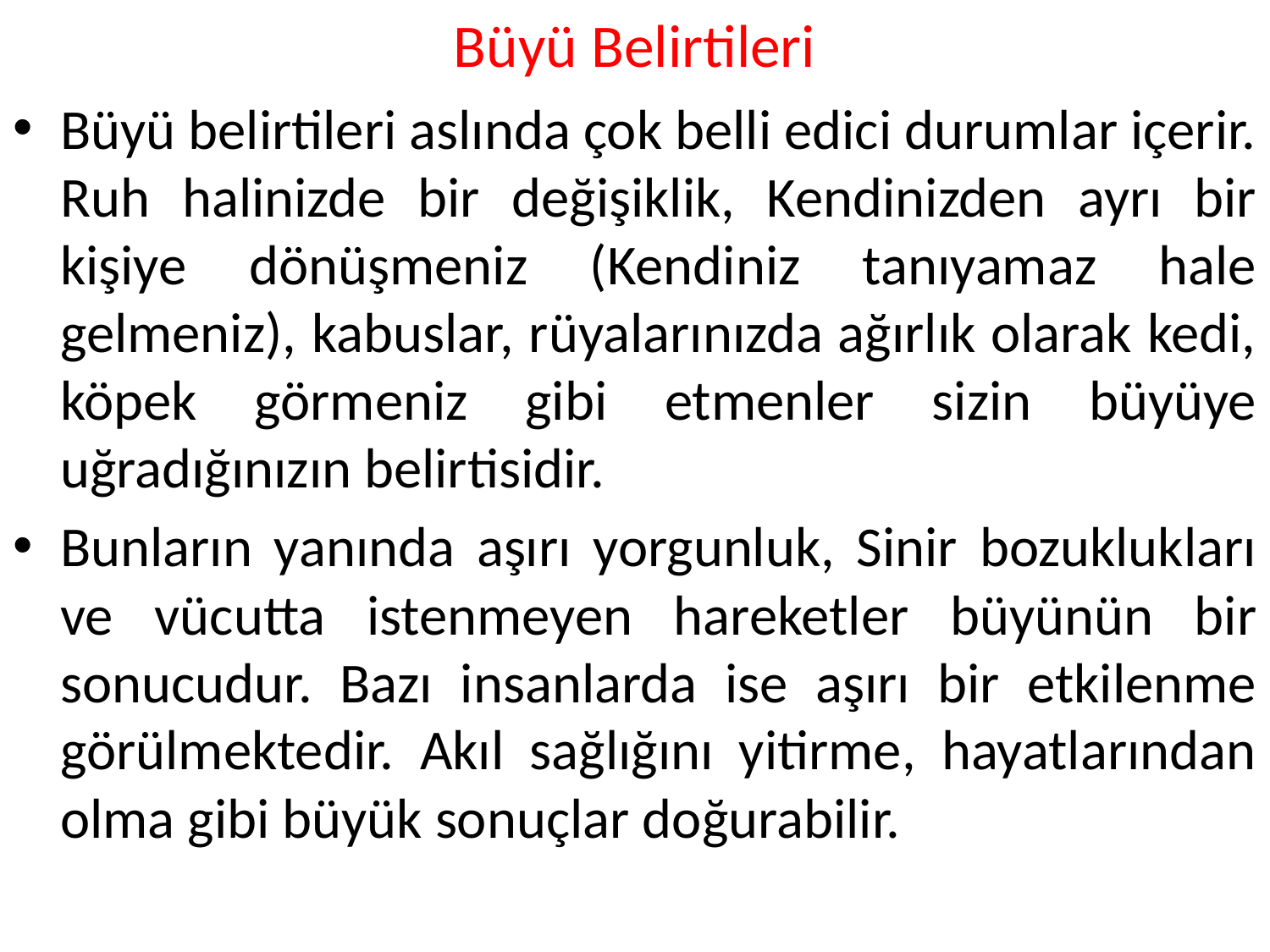

# Büyü Belirtileri
Büyü belirtileri aslında çok belli edici durumlar içerir. Ruh halinizde bir değişiklik, Kendinizden ayrı bir kişiye dönüşmeniz (Kendiniz tanıyamaz hale gelmeniz), kabuslar, rüyalarınızda ağırlık olarak kedi, köpek görmeniz gibi etmenler sizin büyüye uğradığınızın belirtisidir.
Bunların yanında aşırı yorgunluk, Sinir bozuklukları ve vücutta istenmeyen hareketler büyünün bir sonucudur. Bazı insanlarda ise aşırı bir etkilenme görülmektedir. Akıl sağlığını yitirme, hayatlarından olma gibi büyük sonuçlar doğurabilir.